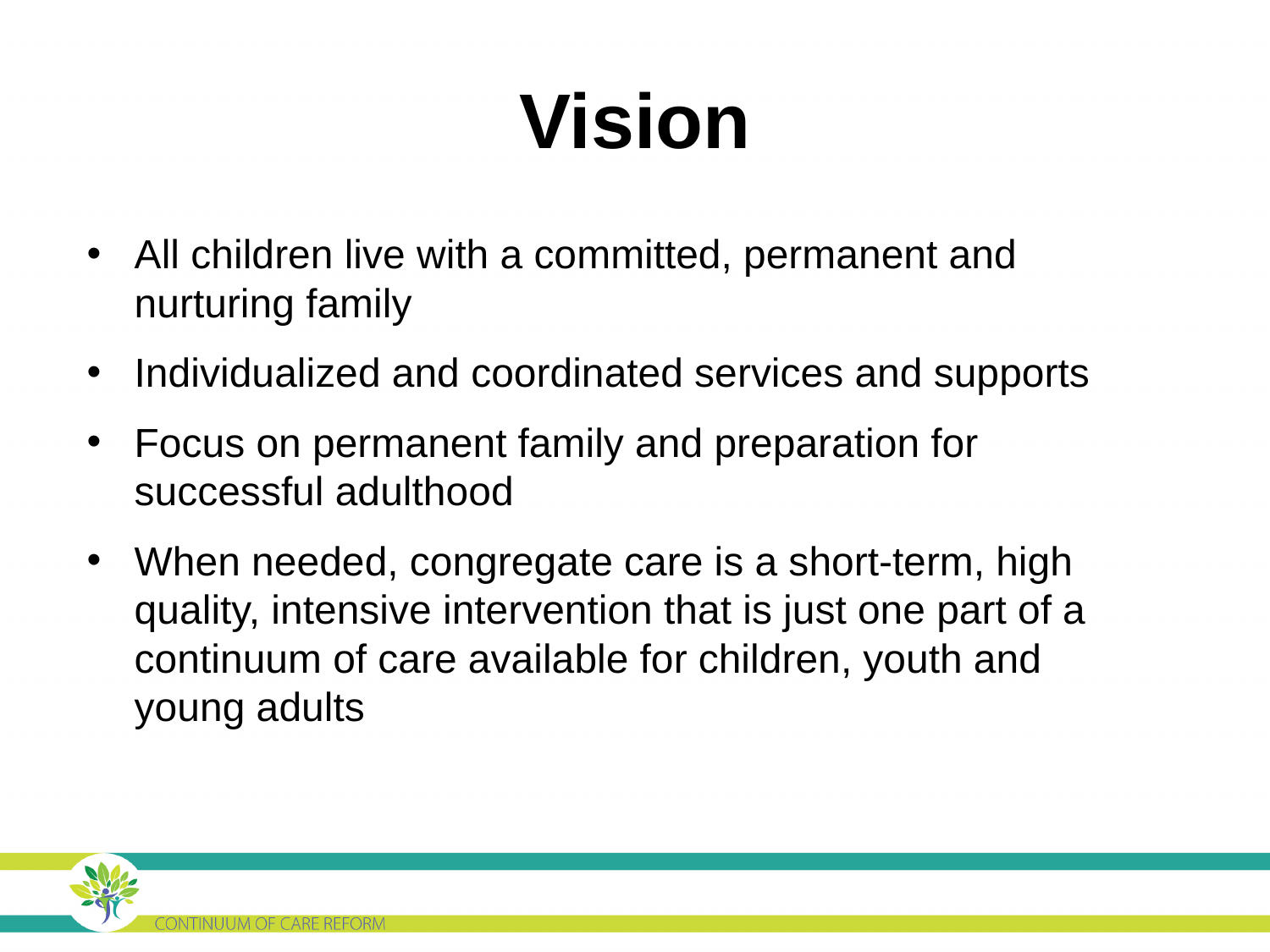

# Vision
All children live with a committed, permanent and nurturing family
Individualized and coordinated services and supports
Focus on permanent family and preparation for successful adulthood
When needed, congregate care is a short-term, high quality, intensive intervention that is just one part of a continuum of care available for children, youth and young adults